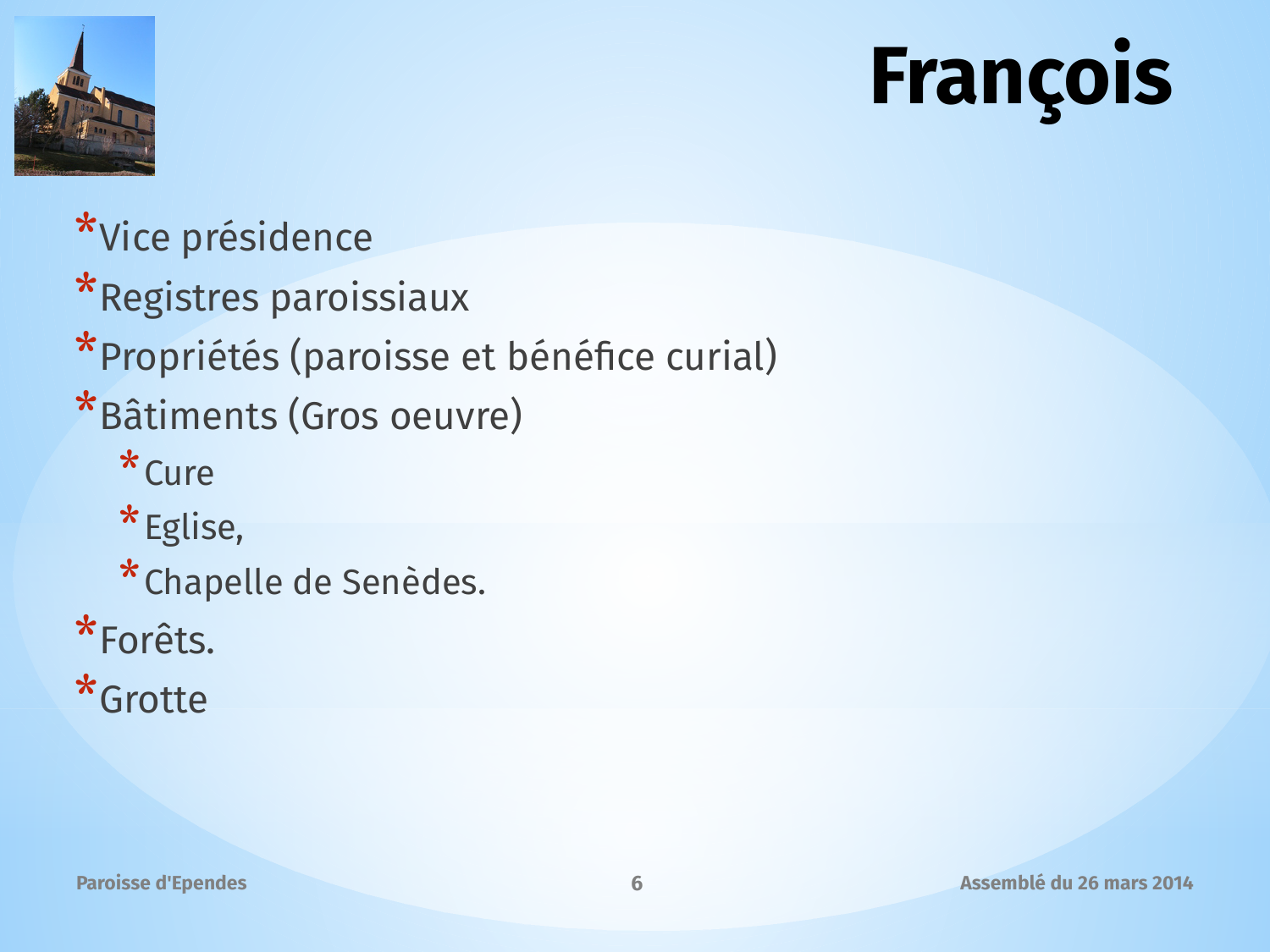

# François
Vice présidence
Registres paroissiaux
Propriétés (paroisse et bénéfice curial)
Bâtiments (Gros oeuvre)
Cure
Eglise,
Chapelle de Senèdes.
Forêts.
Grotte
Paroisse d'Ependes
6
Assemblé du 26 mars 2014